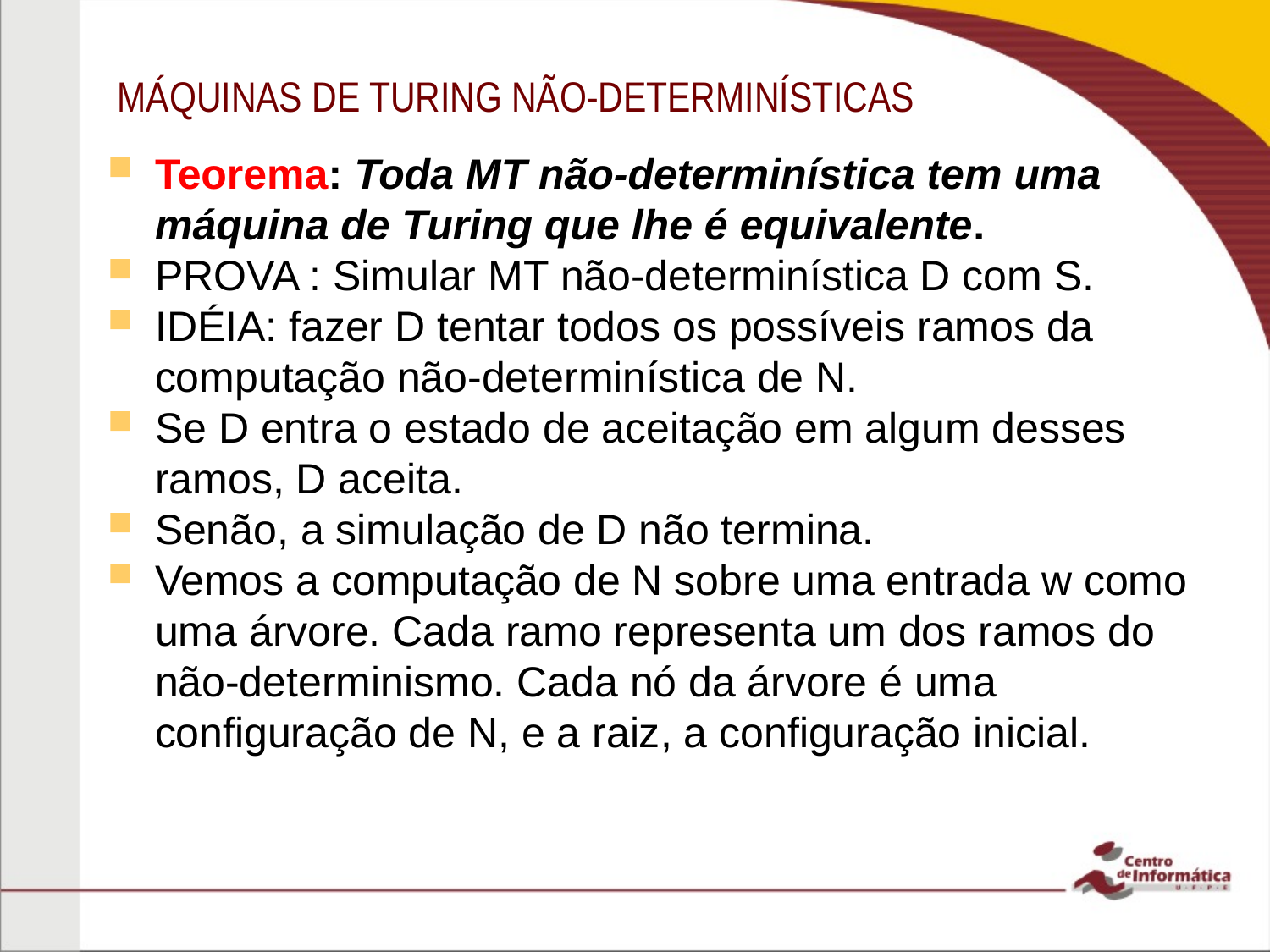

MÁQUINAS DE TURING NÃO-DETERMINÍSTICAS

Teorema: Toda MT não-determinística tem uma máquina de Turing que lhe é equivalente.
PROVA : Simular MT não-determinística D com S.
IDÉIA: fazer D tentar todos os possíveis ramos da computação não-determinística de N.
Se D entra o estado de aceitação em algum desses ramos, D aceita.
Senão, a simulação de D não termina.
Vemos a computação de N sobre uma entrada w como uma árvore. Cada ramo representa um dos ramos do não-determinismo. Cada nó da árvore é uma configuração de N, e a raiz, a configuração inicial.